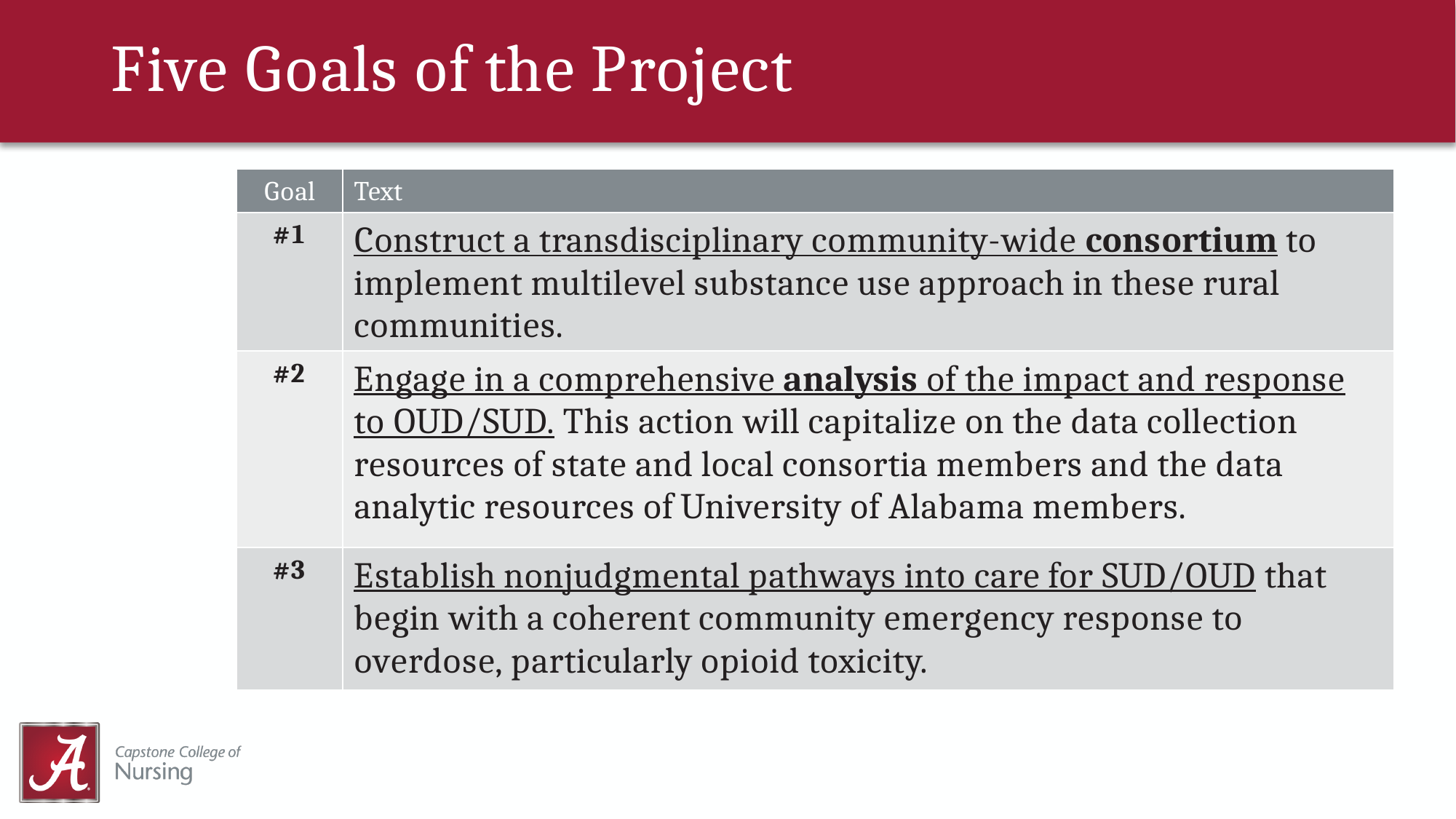

# Five Goals of the Project
| Goal | Text |
| --- | --- |
| #1 | Construct a transdisciplinary community-wide consortium to implement multilevel substance use approach in these rural communities. |
| #2 | Engage in a comprehensive analysis of the impact and response to OUD/SUD. This action will capitalize on the data collection resources of state and local consortia members and the data analytic resources of University of Alabama members. |
| #3 | Establish nonjudgmental pathways into care for SUD/OUD that begin with a coherent community emergency response to overdose, particularly opioid toxicity. |